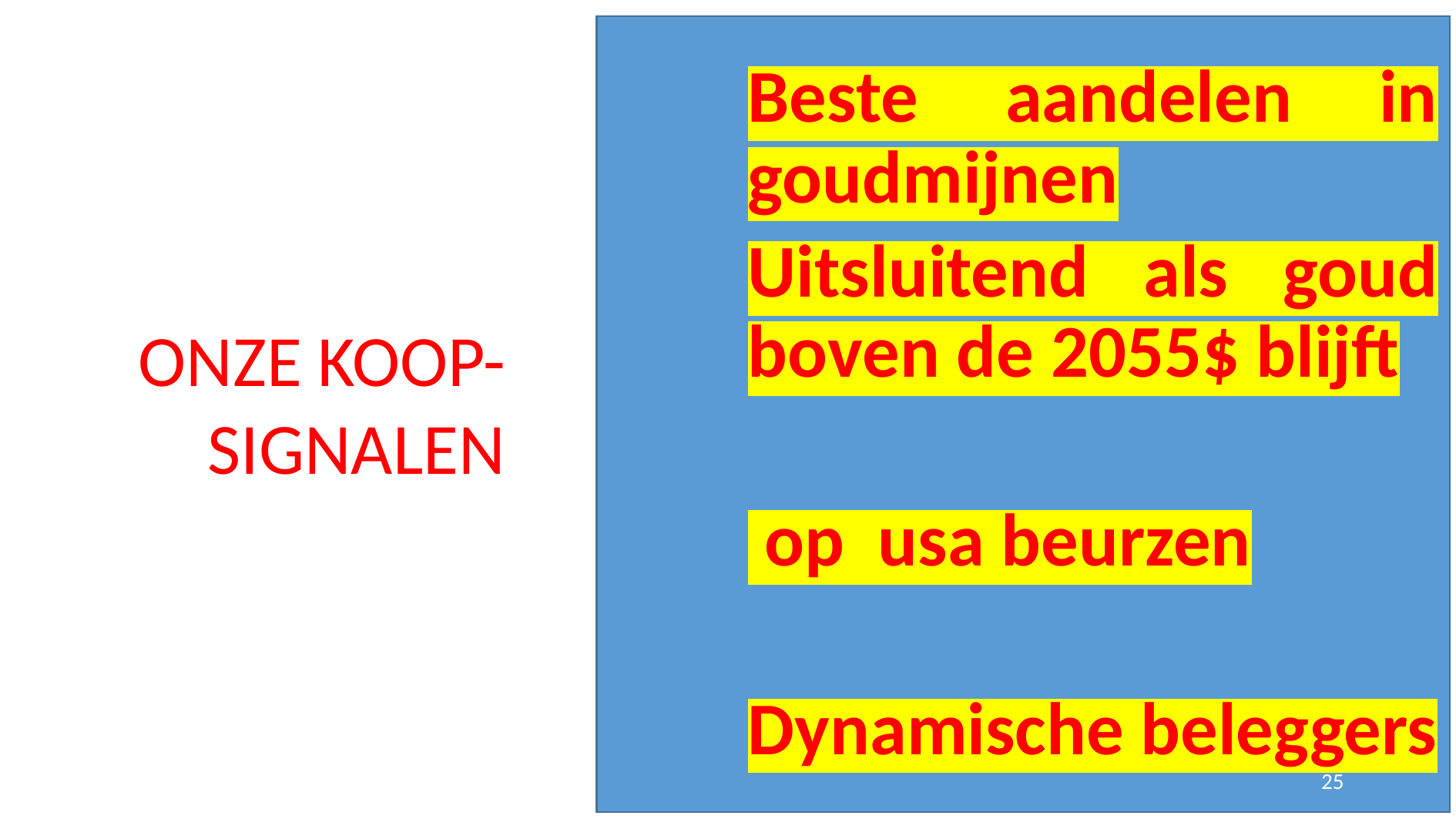

Beste aandelen in goudmijnen
Uitsluitend als goud boven de 2055$ blijft

 op  usa beurzen

Dynamische beleggers
Onze koop-
signalen
3/1/2024
25